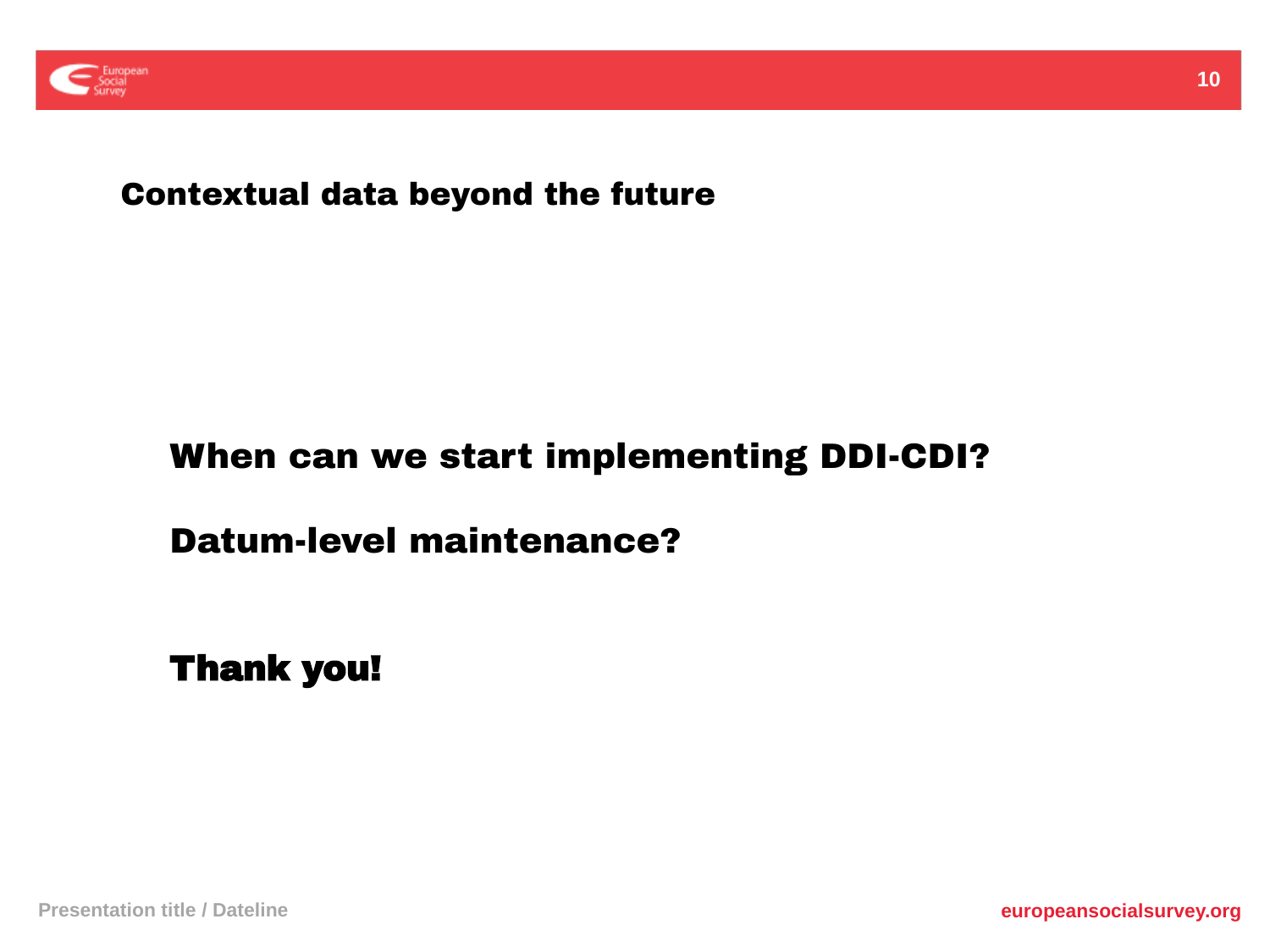

10
Contextual data beyond the future
When can we start implementing DDI-CDI?

Datum-level maintenance?

Thank you!